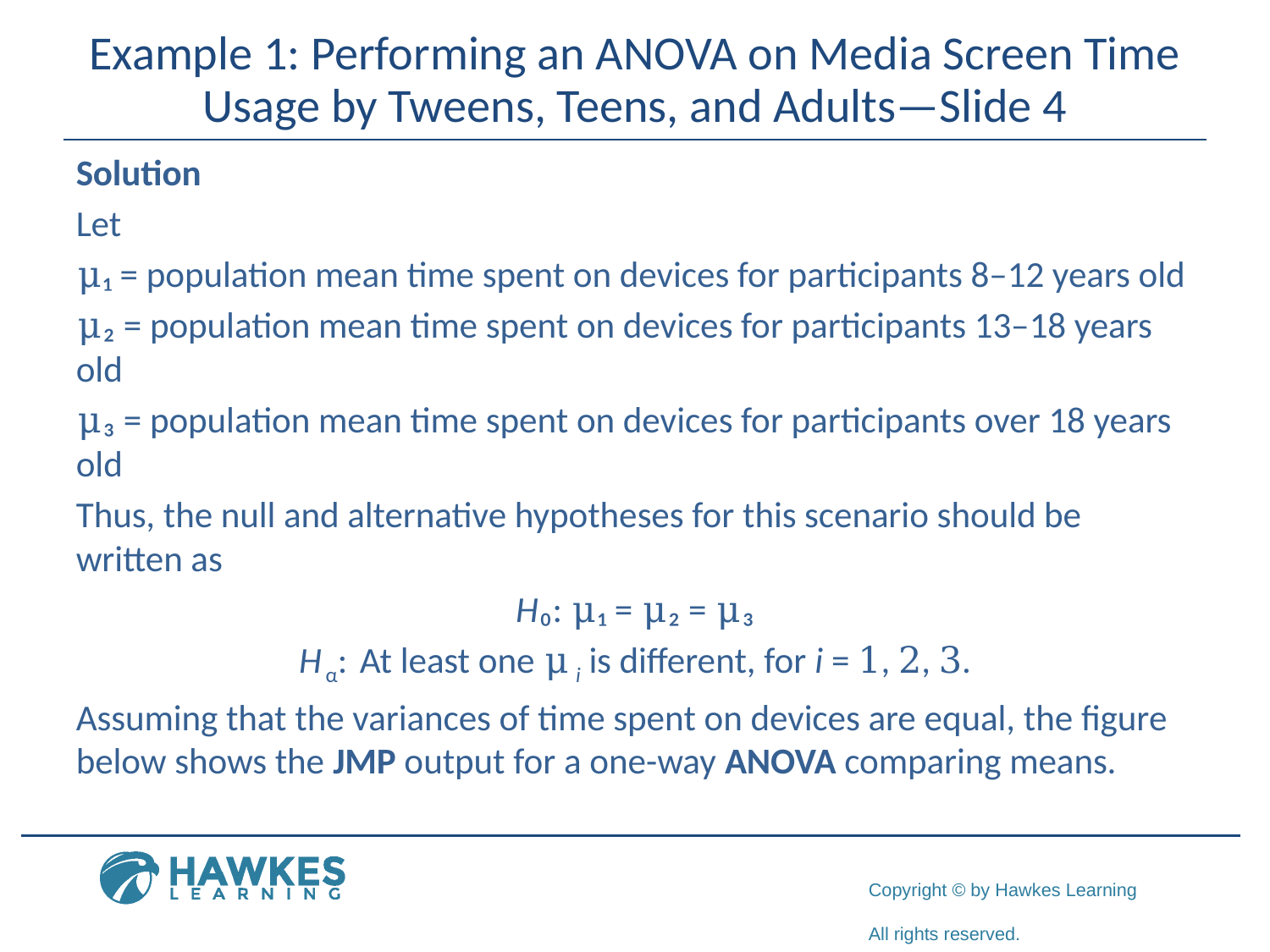

# Example 1: Performing an ANOVA on Media Screen Time Usage by Tweens, Teens, and Adults—Slide 4
Solution
Let
μ₁ = population mean time spent on devices for participants 8–12 years old
μ₂ = population mean time spent on devices for participants 13–18 years old
μ₃ = population mean time spent on devices for participants over 18 years old
Thus, the null and alternative hypotheses for this scenario should be written as
H₀: μ₁ = μ₂ = μ₃
H α:  At least one μ i is different, for i = 1, 2, 3.
Assuming that the variances of time spent on devices are equal, the figure below shows the JMP output for a one-way ANOVA comparing means.